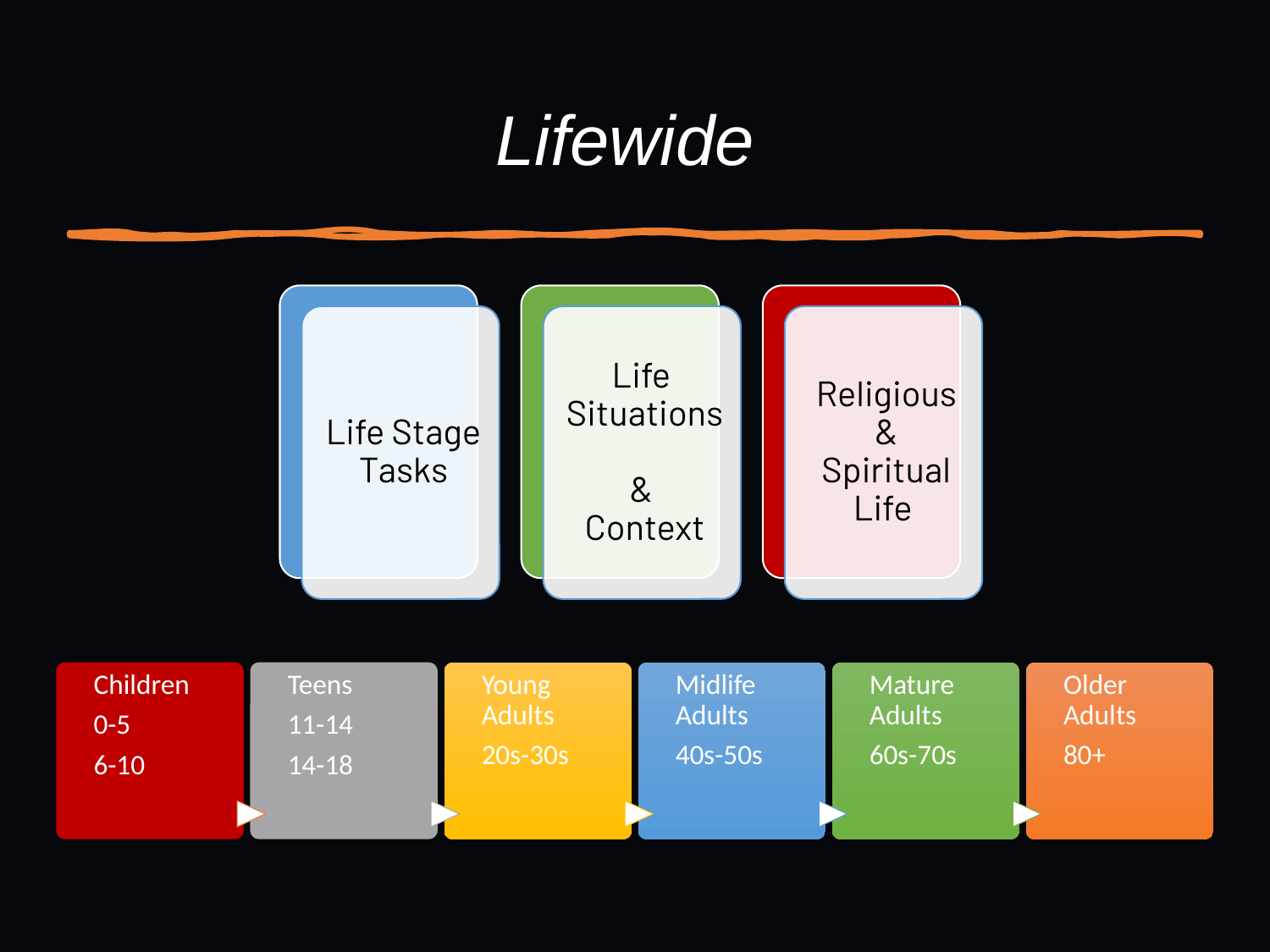

# Lifewide

Life Stage Tasks
Life
Situations
&
Context
Religious & Spiritual Life

Children
0-5
6-10

Teens
11-14
14-18

Young Adults
20s-30s

Midlife Adults
40s-50s

Mature Adults
60s-70s

Older Adults
80+